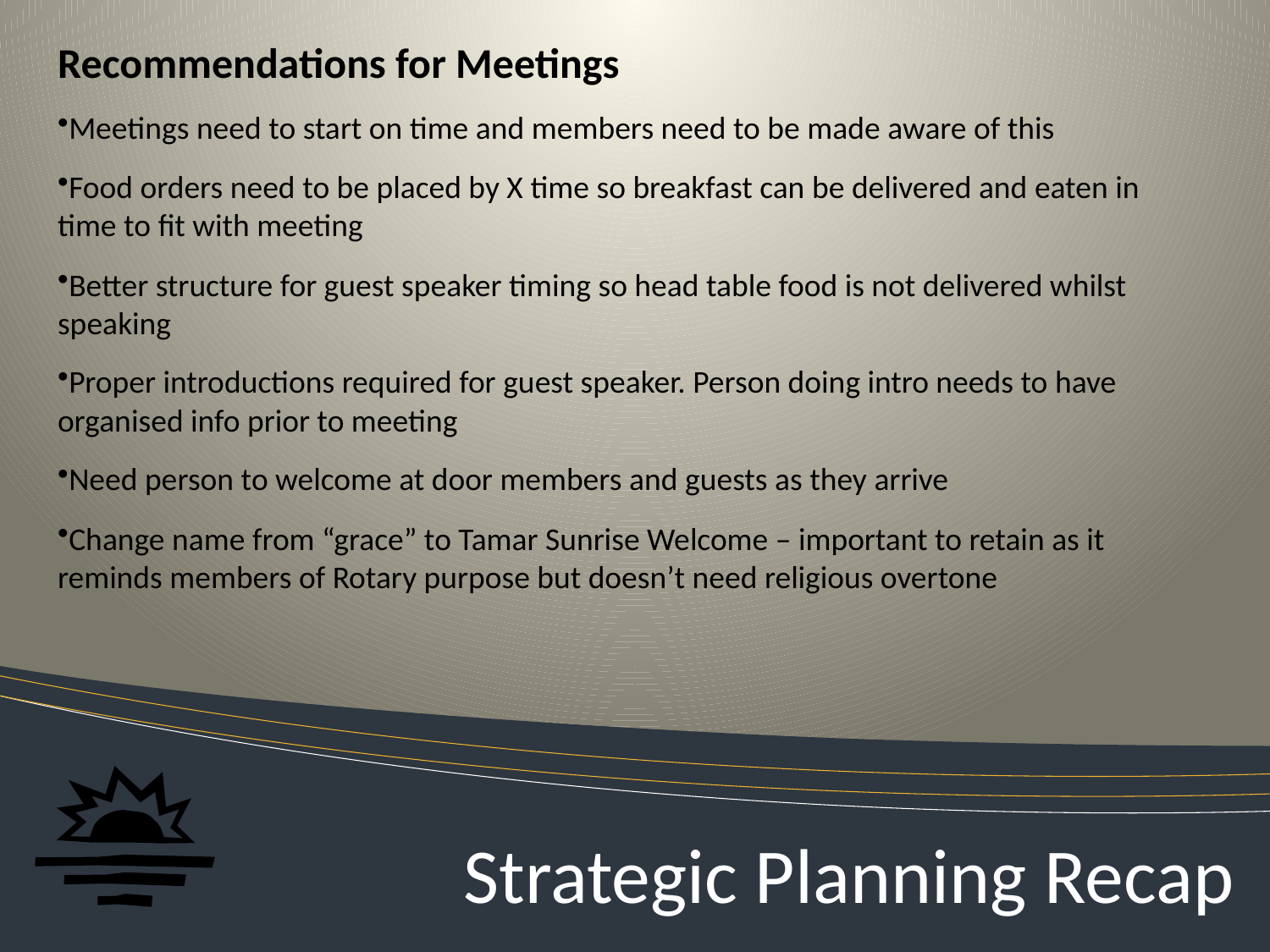

Recommendations for Meetings
Meetings need to start on time and members need to be made aware of this
Food orders need to be placed by X time so breakfast can be delivered and eaten in time to fit with meeting
Better structure for guest speaker timing so head table food is not delivered whilst speaking
Proper introductions required for guest speaker. Person doing intro needs to have organised info prior to meeting
Need person to welcome at door members and guests as they arrive
Change name from “grace” to Tamar Sunrise Welcome – important to retain as it reminds members of Rotary purpose but doesn’t need religious overtone
# Strategic Planning Recap